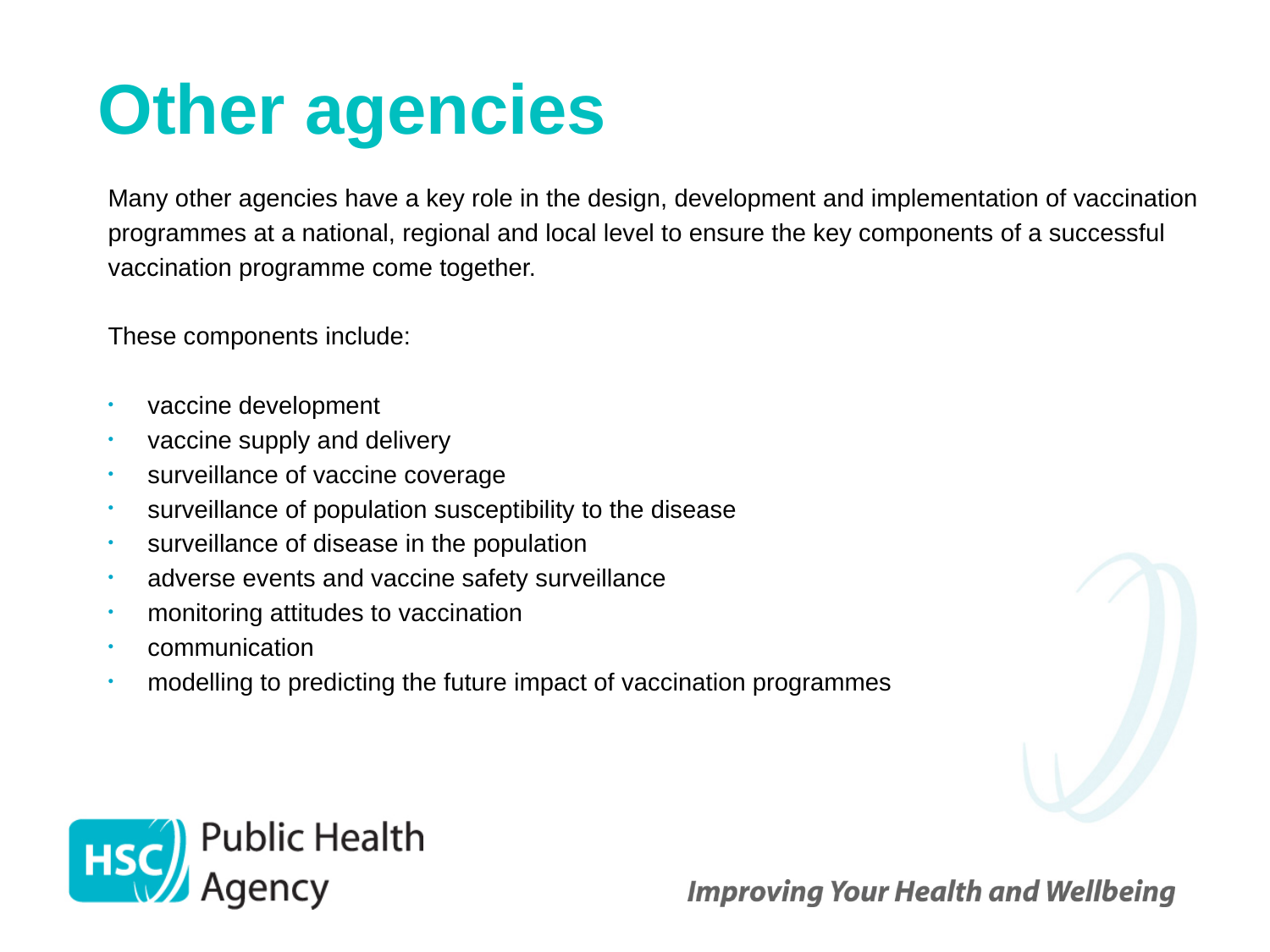

# Other agencies
Many other agencies have a key role in the design, development and implementation of vaccination
programmes at a national, regional and local level to ensure the key components of a successful
vaccination programme come together.

These components include:

vaccine development
vaccine supply and delivery
surveillance of vaccine coverage
surveillance of population susceptibility to the disease
surveillance of disease in the population
adverse events and vaccine safety surveillance
monitoring attitudes to vaccination
communication
modelling to predicting the future impact of vaccination programmes